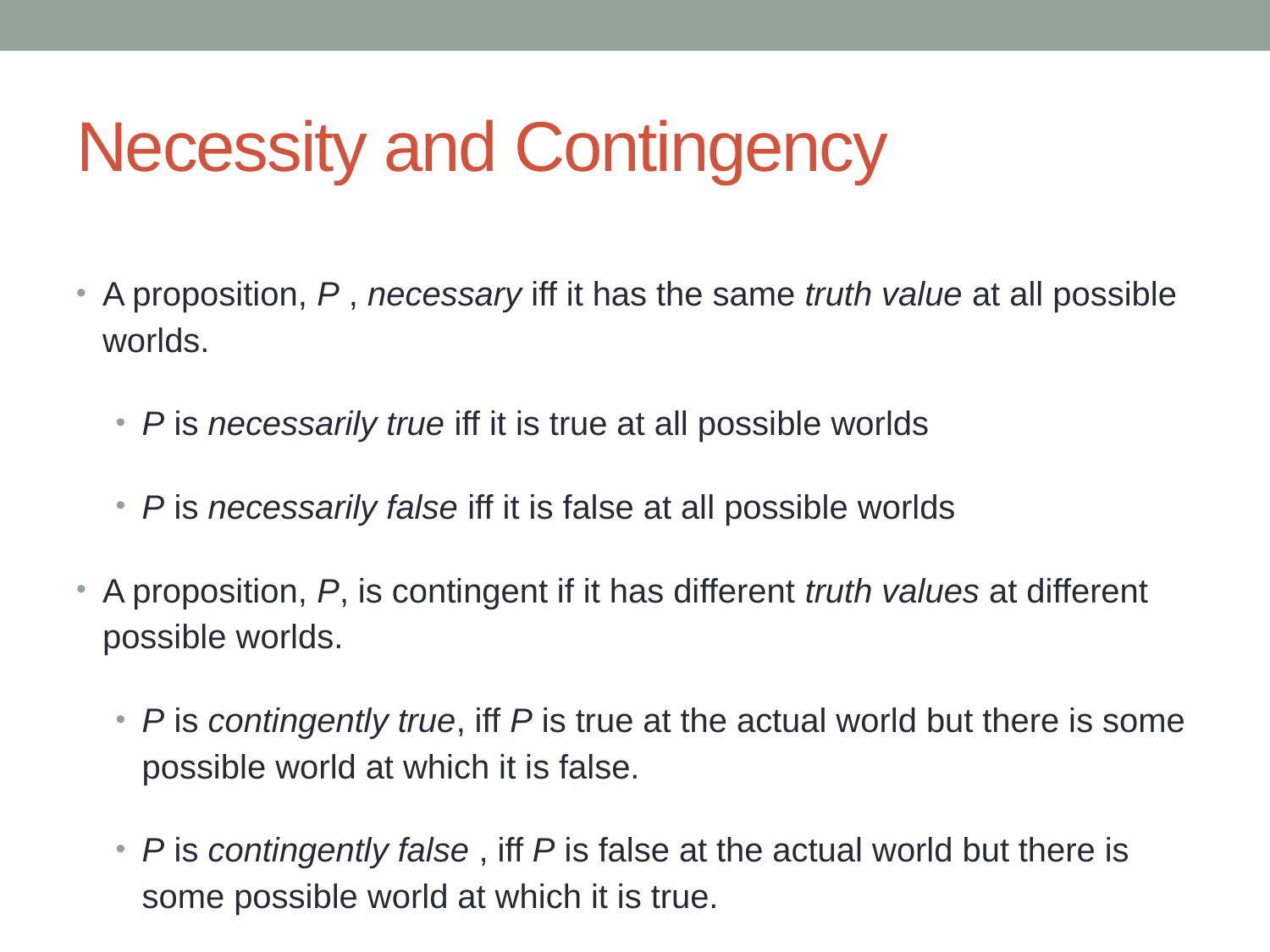

# Necessity and Contingency
A proposition, P , necessary iff it has the same truth value at all possible worlds.
P is necessarily true iff it is true at all possible worlds
P is necessarily false iff it is false at all possible worlds
A proposition, P, is contingent if it has different truth values at different possible worlds.
P is contingently true, iff P is true at the actual world but there is some possible world at which it is false.
P is contingently false , iff P is false at the actual world but there is some possible world at which it is true.